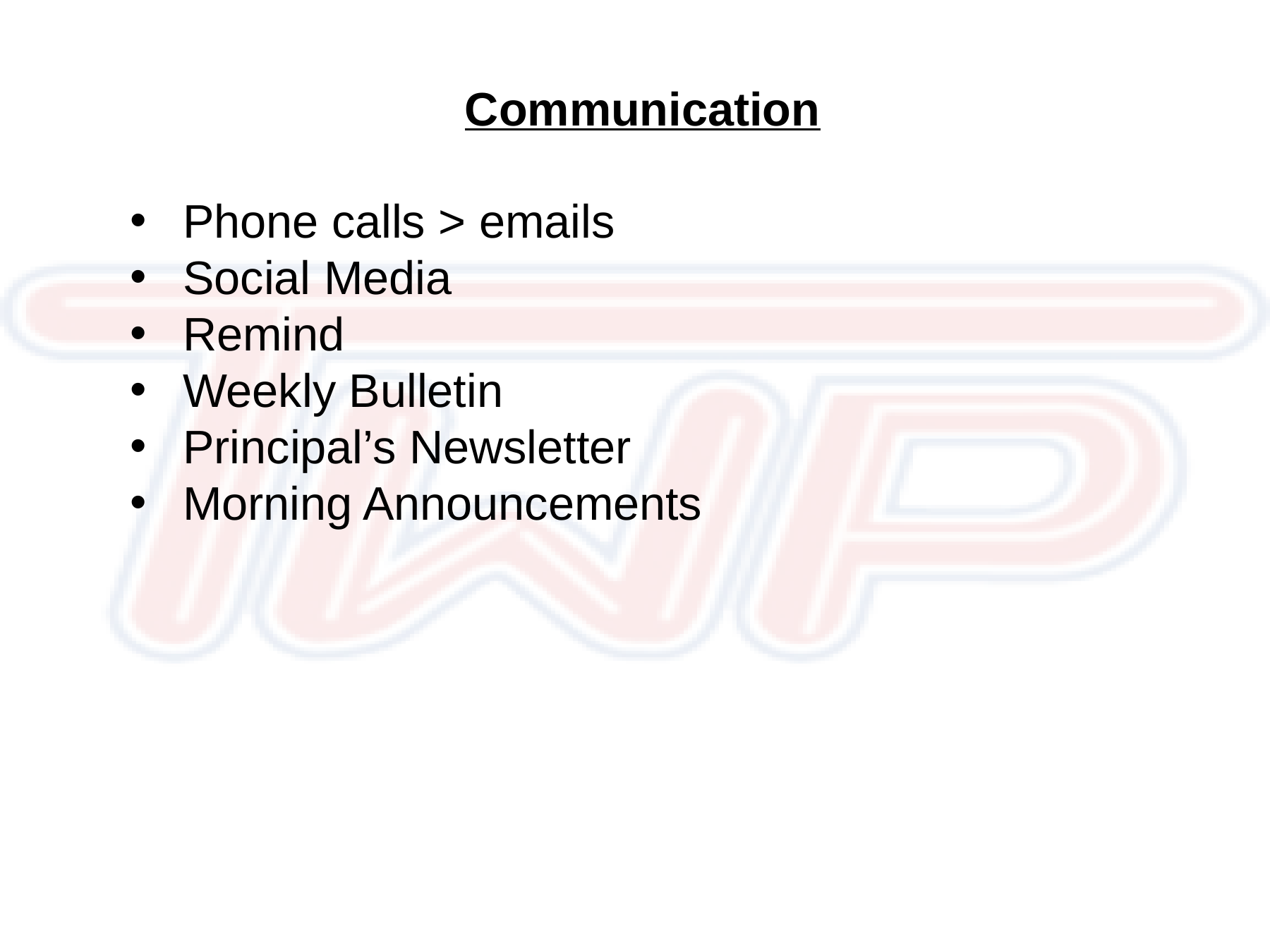

Communication

Phone calls > emails
Social Media
Remind
Weekly Bulletin
Principal’s Newsletter
Morning Announcements